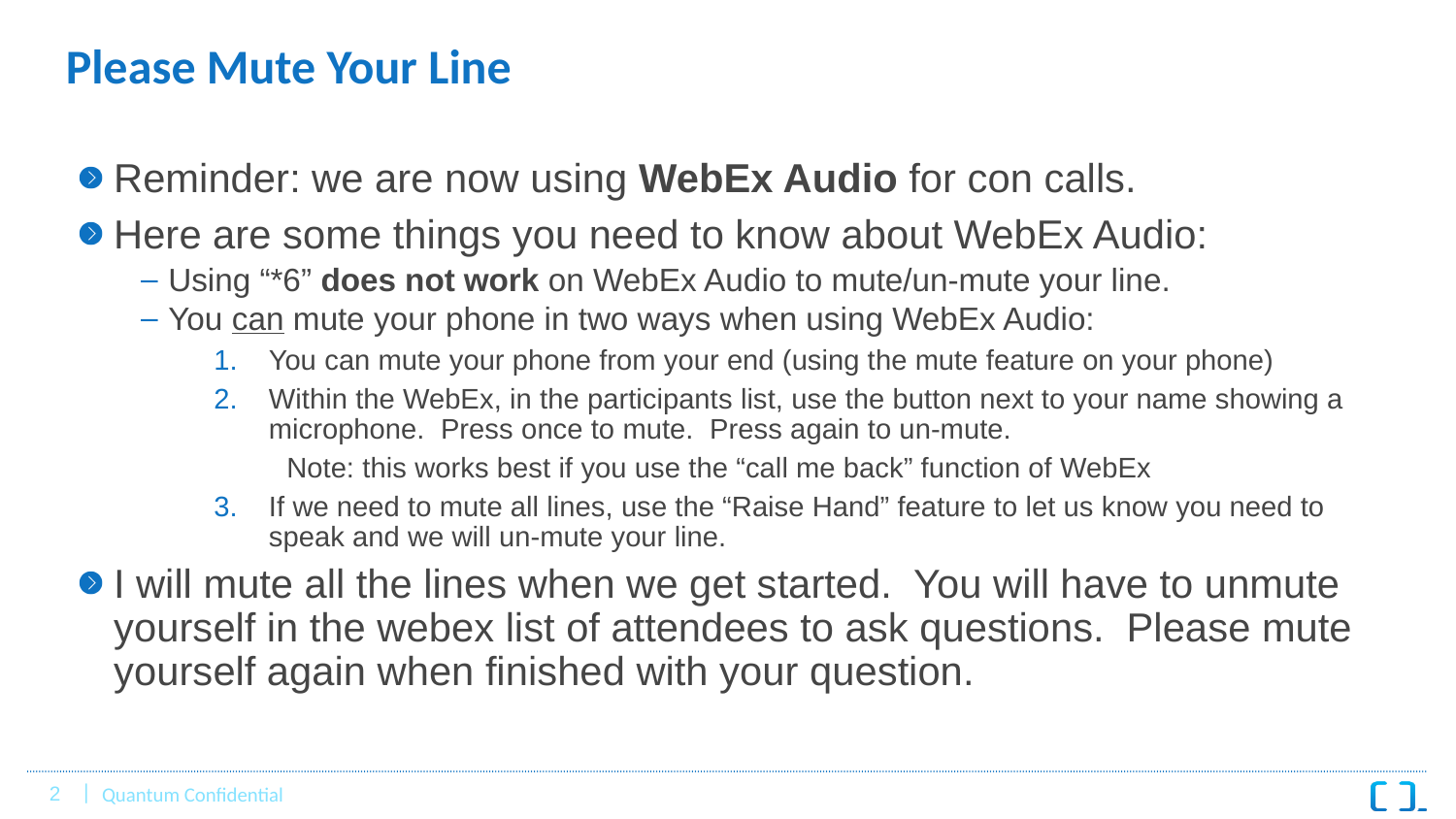

# Please Mute Your Line
Reminder: we are now using WebEx Audio for con calls.
Here are some things you need to know about WebEx Audio:
Using “*6” does not work on WebEx Audio to mute/un-mute your line.
You can mute your phone in two ways when using WebEx Audio:
You can mute your phone from your end (using the mute feature on your phone)
Within the WebEx, in the participants list, use the button next to your name showing a microphone.  Press once to mute.  Press again to un-mute.
Note: this works best if you use the “call me back” function of WebEx
If we need to mute all lines, use the “Raise Hand” feature to let us know you need to speak and we will un-mute your line.
I will mute all the lines when we get started.  You will have to unmute yourself in the webex list of attendees to ask questions.  Please mute yourself again when finished with your question.